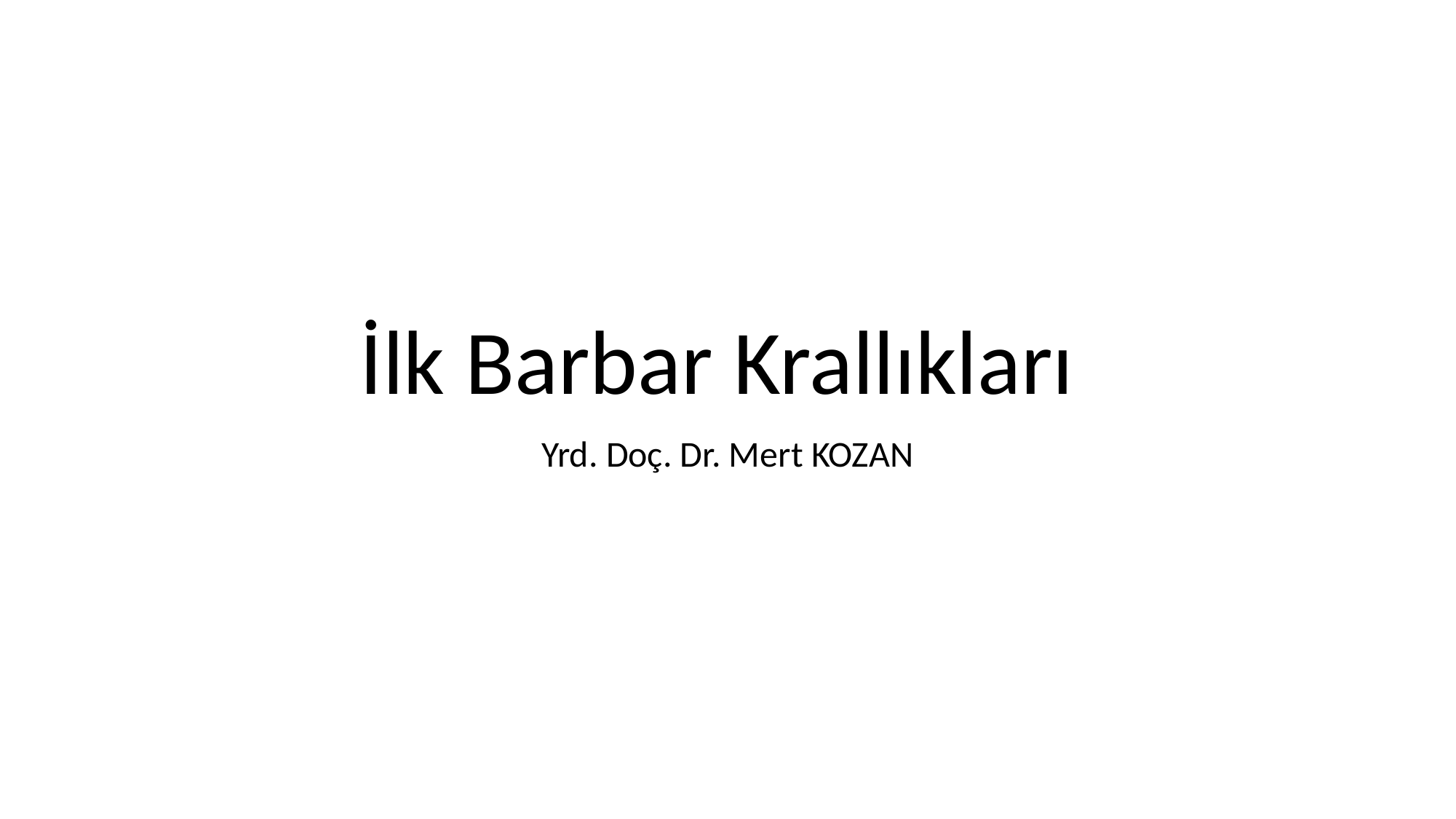

# İlk Barbar Krallıkları
Yrd. Doç. Dr. Mert KOZAN